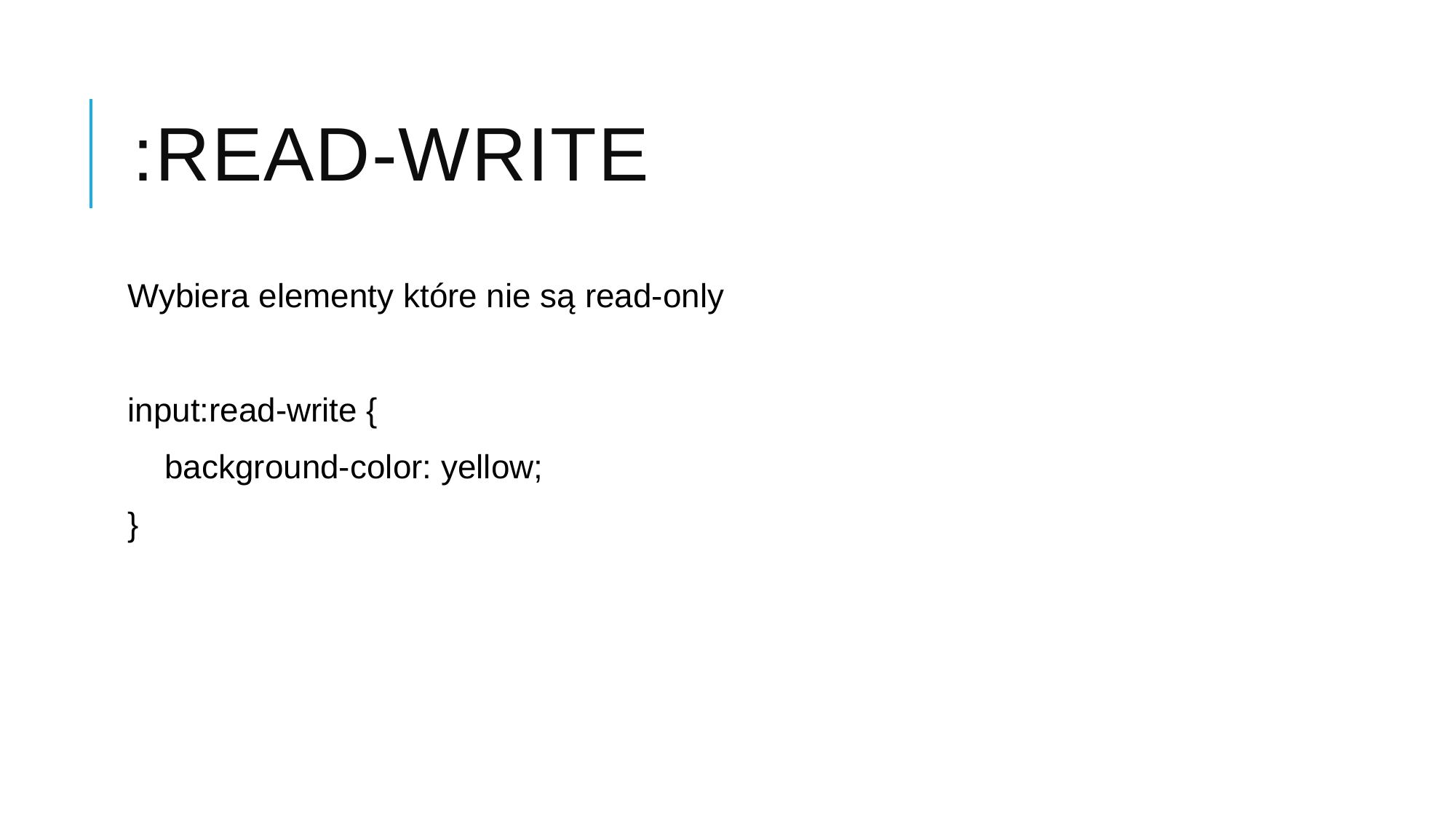

# :read-write
Wybiera elementy które nie są read-only

input:read-write {
    background-color: yellow;
}